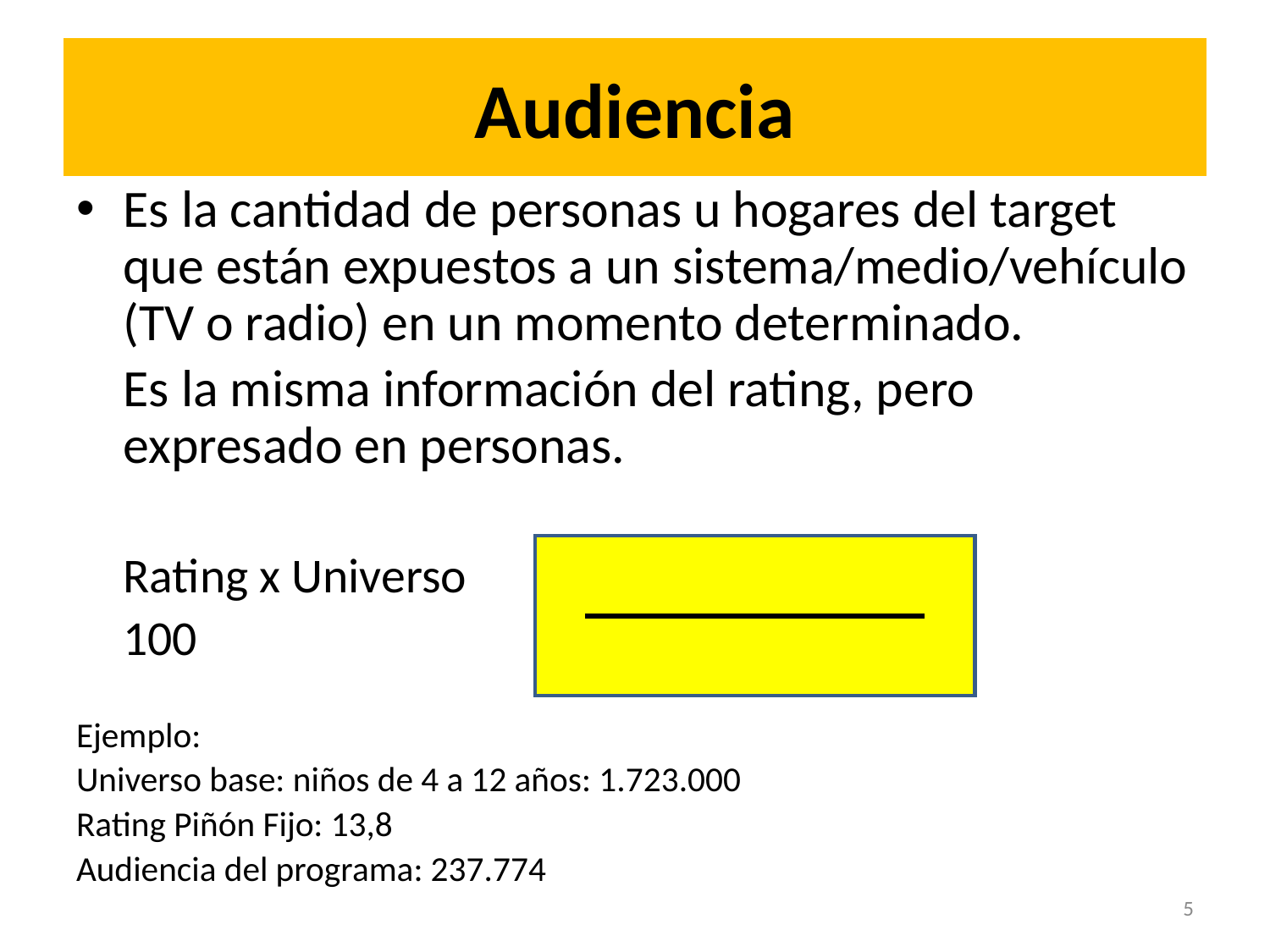

# Audiencia
Es la cantidad de personas u hogares del target que están expuestos a un sistema/medio/vehículo (TV o radio) en un momento determinado.
	Es la misma información del rating, pero expresado en personas.

					Rating x Universo
						100

Ejemplo:
Universo base: niños de 4 a 12 años: 1.723.000
Rating Piñón Fijo: 13,8
Audiencia del programa: 237.774

5